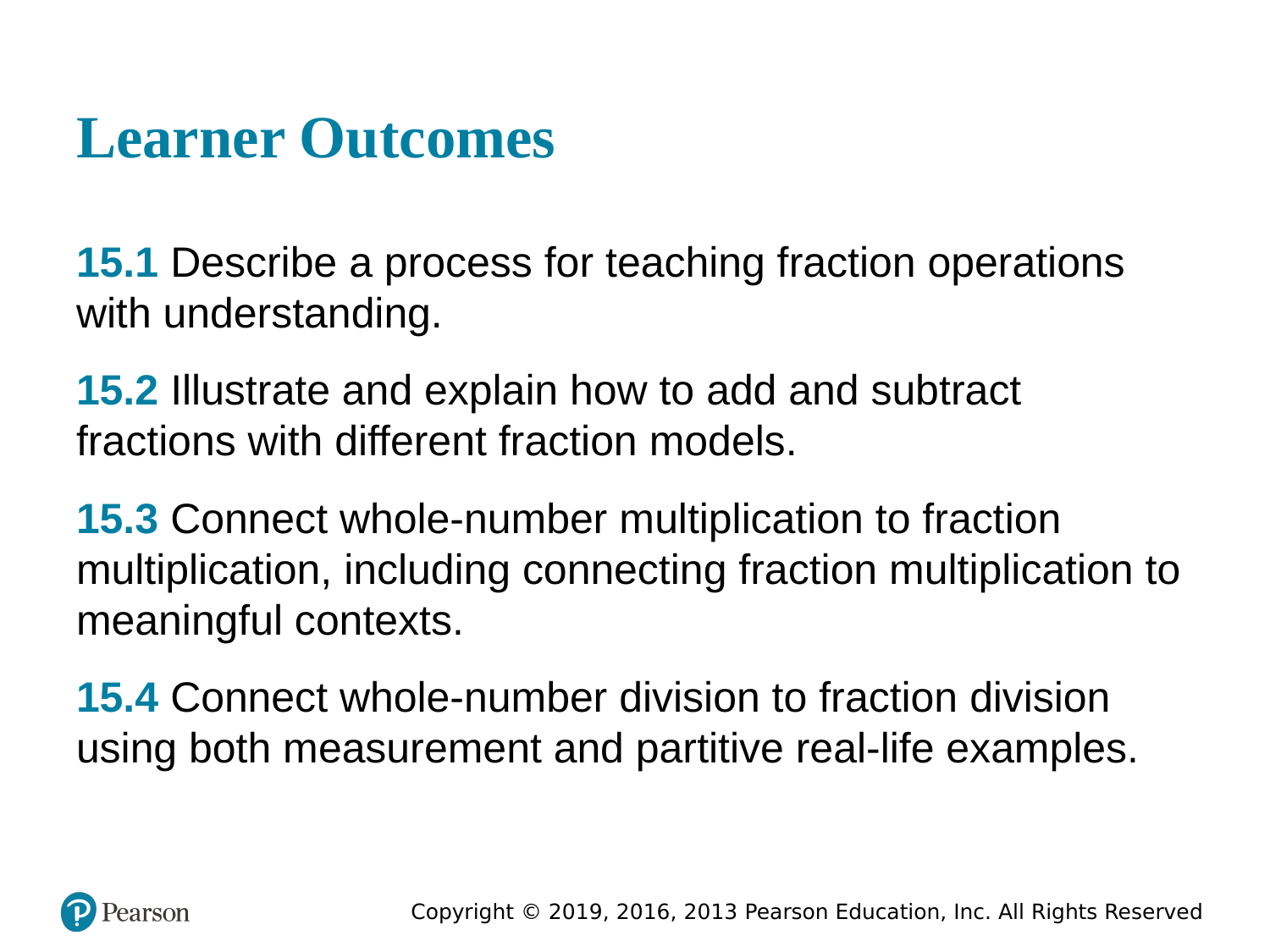

# Learner Outcomes
15.1 Describe a process for teaching fraction operations with understanding.
15.2 Illustrate and explain how to add and subtract fractions with different fraction models.
15.3 Connect whole-number multiplication to fraction multiplication, including connecting fraction multiplication to meaningful contexts.
15.4 Connect whole-number division to fraction division using both measurement and partitive real-life examples.